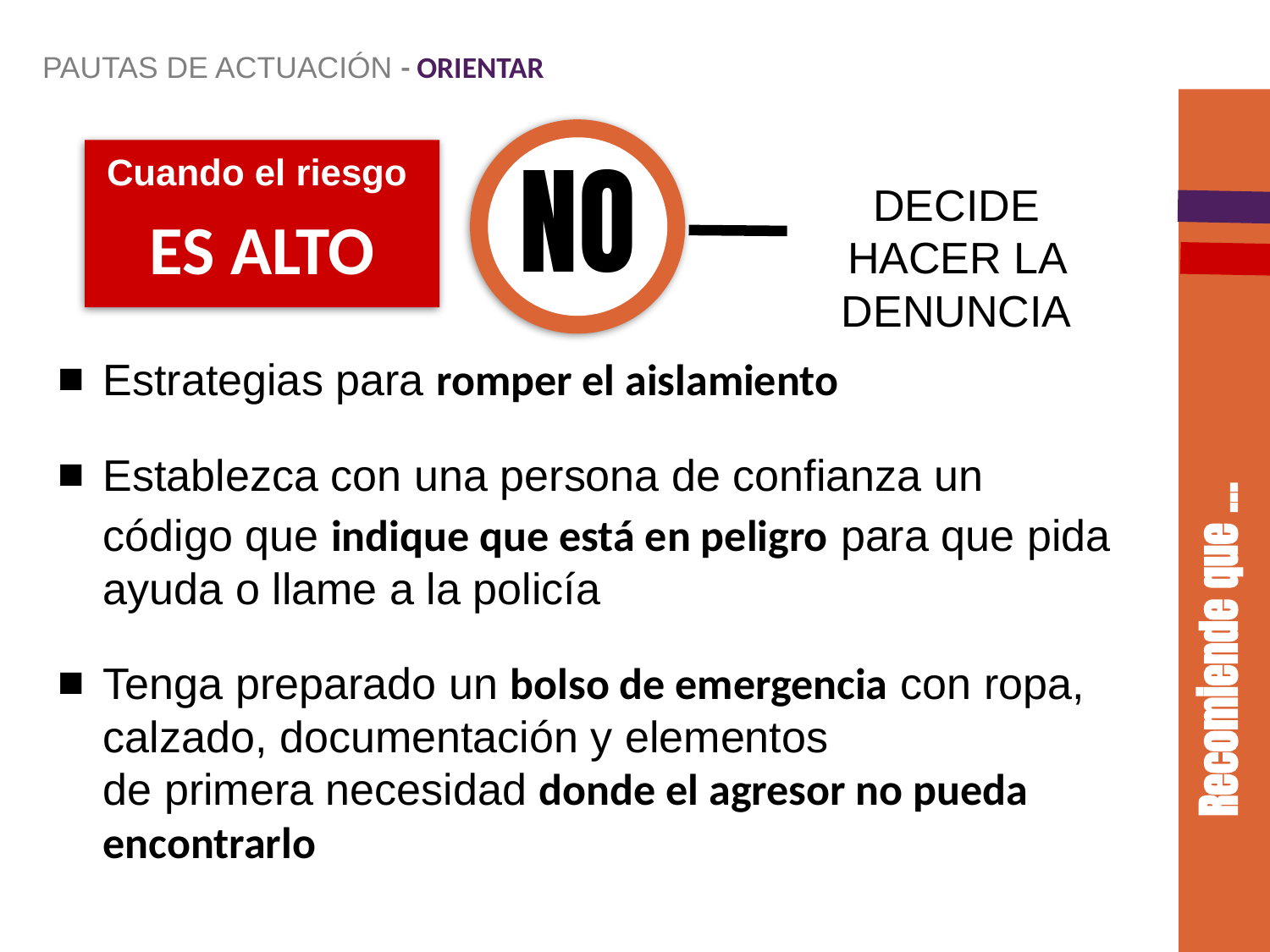

PAUTAS DE ACTUACIÓN - ORIENTAR

Cuando el riesgo
ES ALTO
NO
DECIDE HACER LA DENUNCIA
Estrategias para romper el aislamiento

Establezca con una persona de confianza un
código que indique que está en peligro para que pida ayuda o llame a la policía

Tenga preparado un bolso de emergencia con ropa, calzado, documentación y elementos
de primera necesidad donde el agresor no pueda encontrarlo
Recomiende que ...